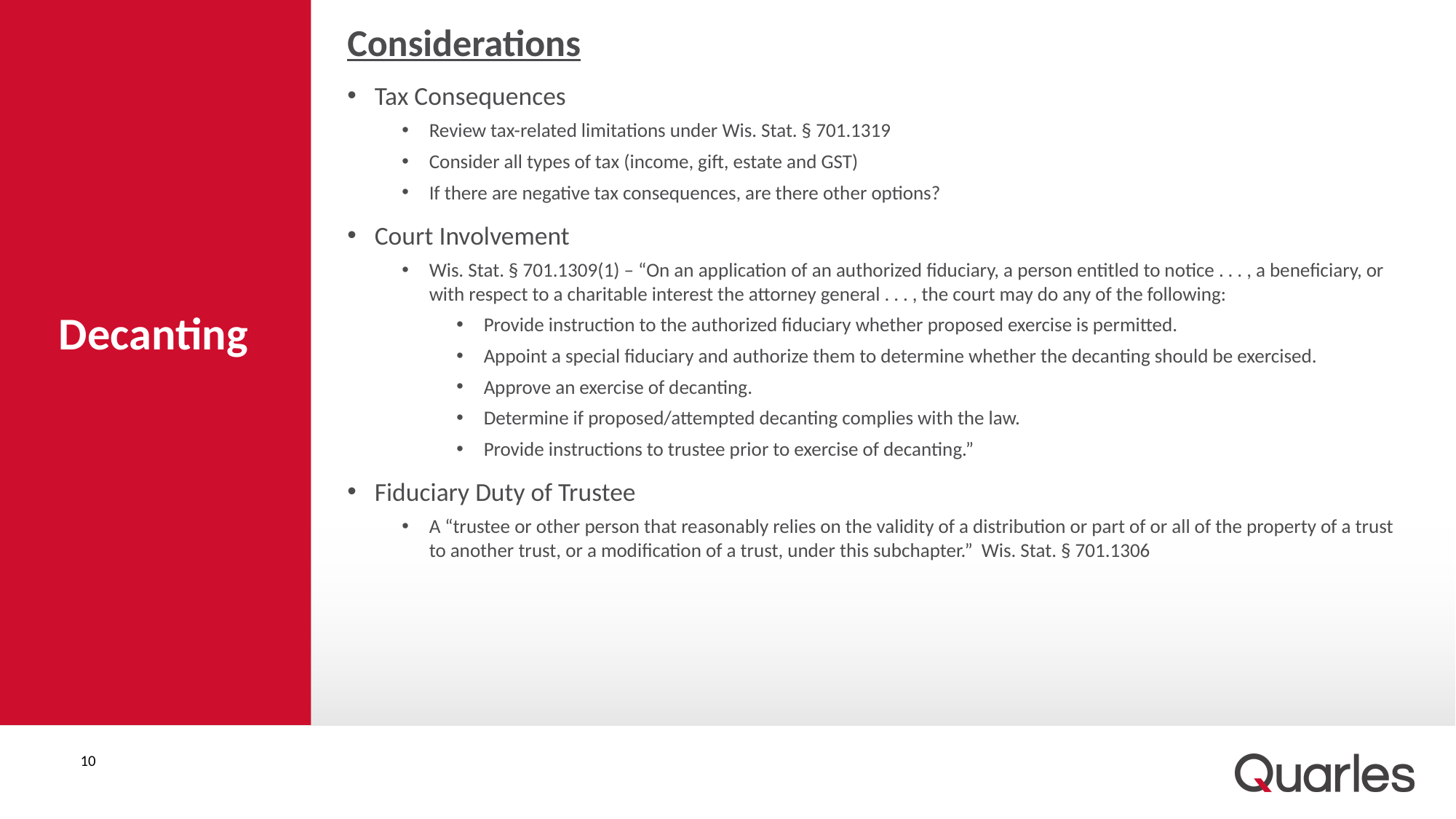

Considerations
Tax Consequences
Review tax-related limitations under Wis. Stat. § 701.1319
Consider all types of tax (income, gift, estate and GST)
If there are negative tax consequences, are there other options?
Court Involvement
Wis. Stat. § 701.1309(1) – “On an application of an authorized fiduciary, a person entitled to notice . . . , a beneficiary, or with respect to a charitable interest the attorney general . . . , the court may do any of the following:
Provide instruction to the authorized fiduciary whether proposed exercise is permitted.
Appoint a special fiduciary and authorize them to determine whether the decanting should be exercised.
Approve an exercise of decanting.
Determine if proposed/attempted decanting complies with the law.
Provide instructions to trustee prior to exercise of decanting.”
Fiduciary Duty of Trustee
A “trustee or other person that reasonably relies on the validity of a distribution or part of or all of the property of a trust to another trust, or a modification of a trust, under this subchapter.”  Wis. Stat. § 701.1306
# Decanting
10